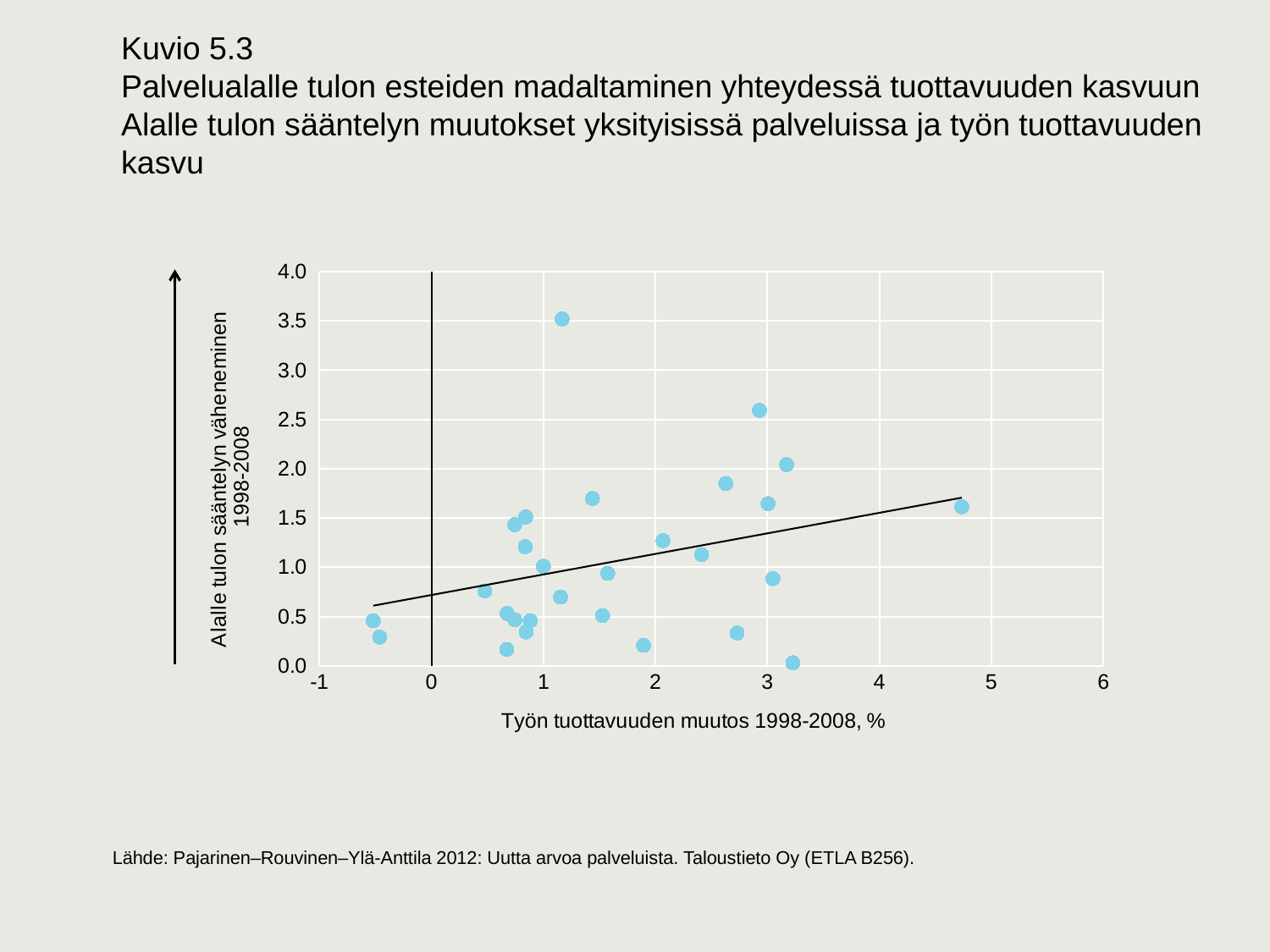

Kuvio 5.3
Palvelualalle tulon esteiden madaltaminen yhteydessä tuottavuuden kasvuun
Alalle tulon sääntelyn muutokset yksityisissä palveluissa ja työn tuottavuuden kasvu

### Chart

| Category |  |  |  |  |  |  |  |  |  |  |  |  |  |  |  |  |  |  |  |  |  |  |  |  |  |  |  |  |  |  |  |
|---|---|---|---|---|---|---|---|---|---|---|---|---|---|---|---|---|---|---|---|---|---|---|---|---|---|---|---|---|---|---|---|
Lähde: Pajarinen–Rouvinen–Ylä-Anttila 2012: Uutta arvoa palveluista. Taloustieto Oy (ETLA B256).